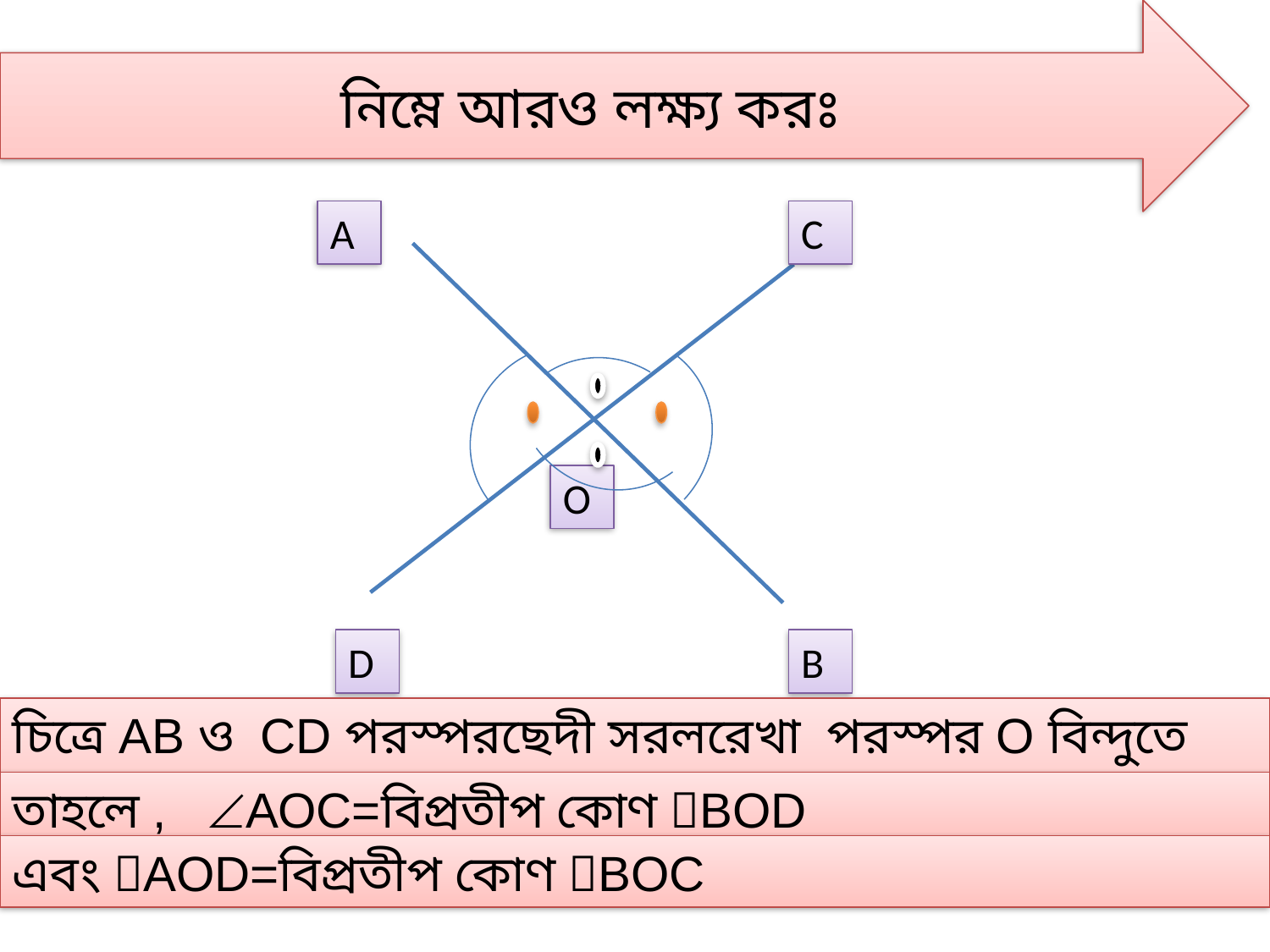

নিম্নে আরও লক্ষ্য করঃ
A
C

O
D
B
চিত্রে AB ও  CD পরস্পরছেদী সরলরেখা  পরস্পর O বিন্দুতে ছেদ  করছে ।
তাহলে ,   ∠AOC=বিপ্রতীপ কোণ ∠BOD
এবং ∠AOD=বিপ্রতীপ কোণ ∠BOC